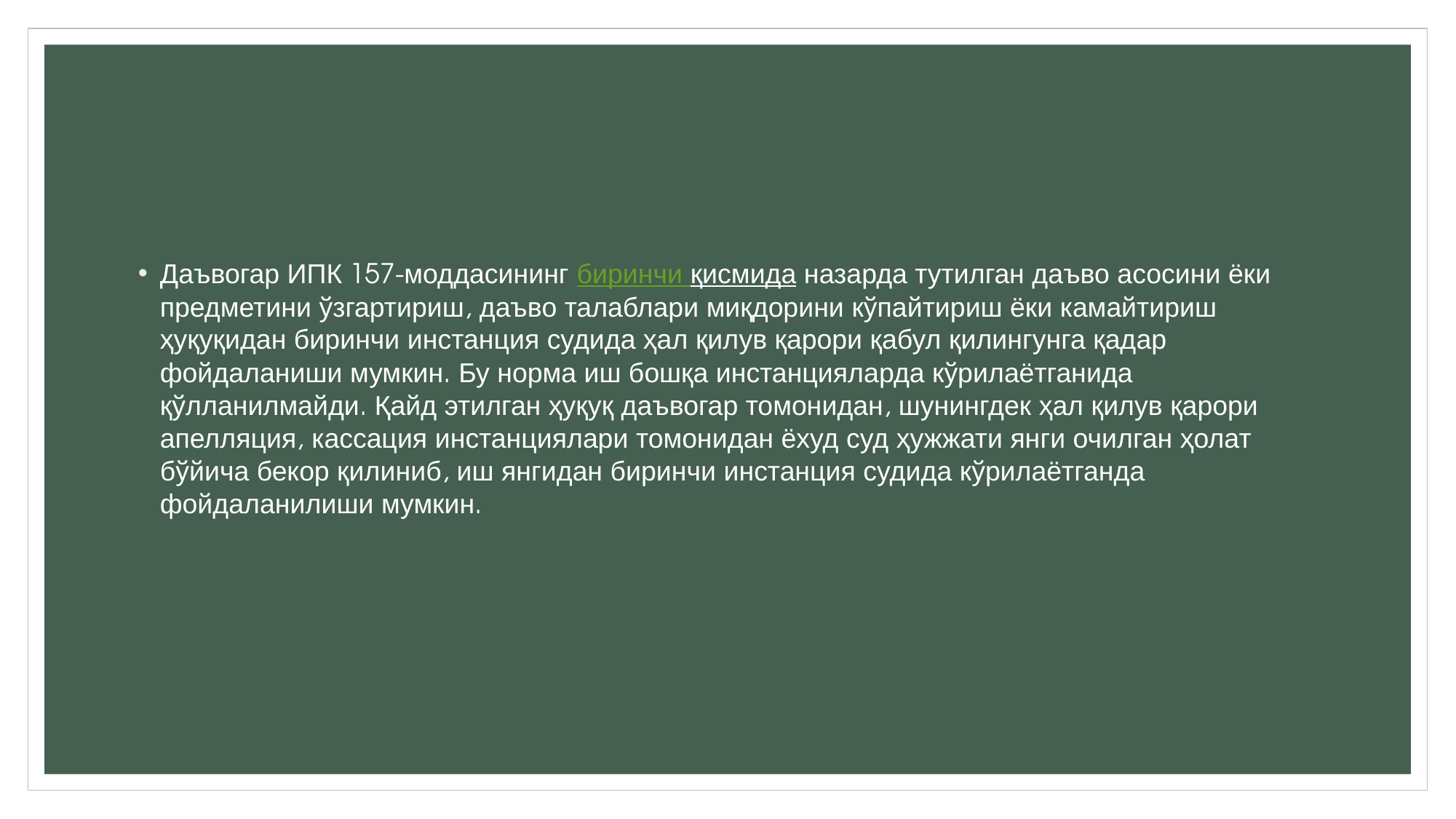

Даъвогар ИПК 157-моддасининг биринчи қисмида назарда тутилган даъво асосини ёки предметини ўзгартириш, даъво талаблари миқдорини кўпайтириш ёки камайтириш ҳуқуқидан биринчи инстанция судида ҳал қилув қарори қабул қилингунга қадар фойдаланиши мумкин. Бу норма иш бошқа инстанцияларда кўрилаётганида қўлланилмайди. Қайд этилган ҳуқуқ даъвогар томонидан, шунингдек ҳал қилув қарори апелляция, кассация инстанциялари томонидан ёхуд суд ҳужжати янги очилган ҳолат бўйича бекор қилиниб, иш янгидан биринчи инстанция судида кўрилаётганда фойдаланилиши мумкин.